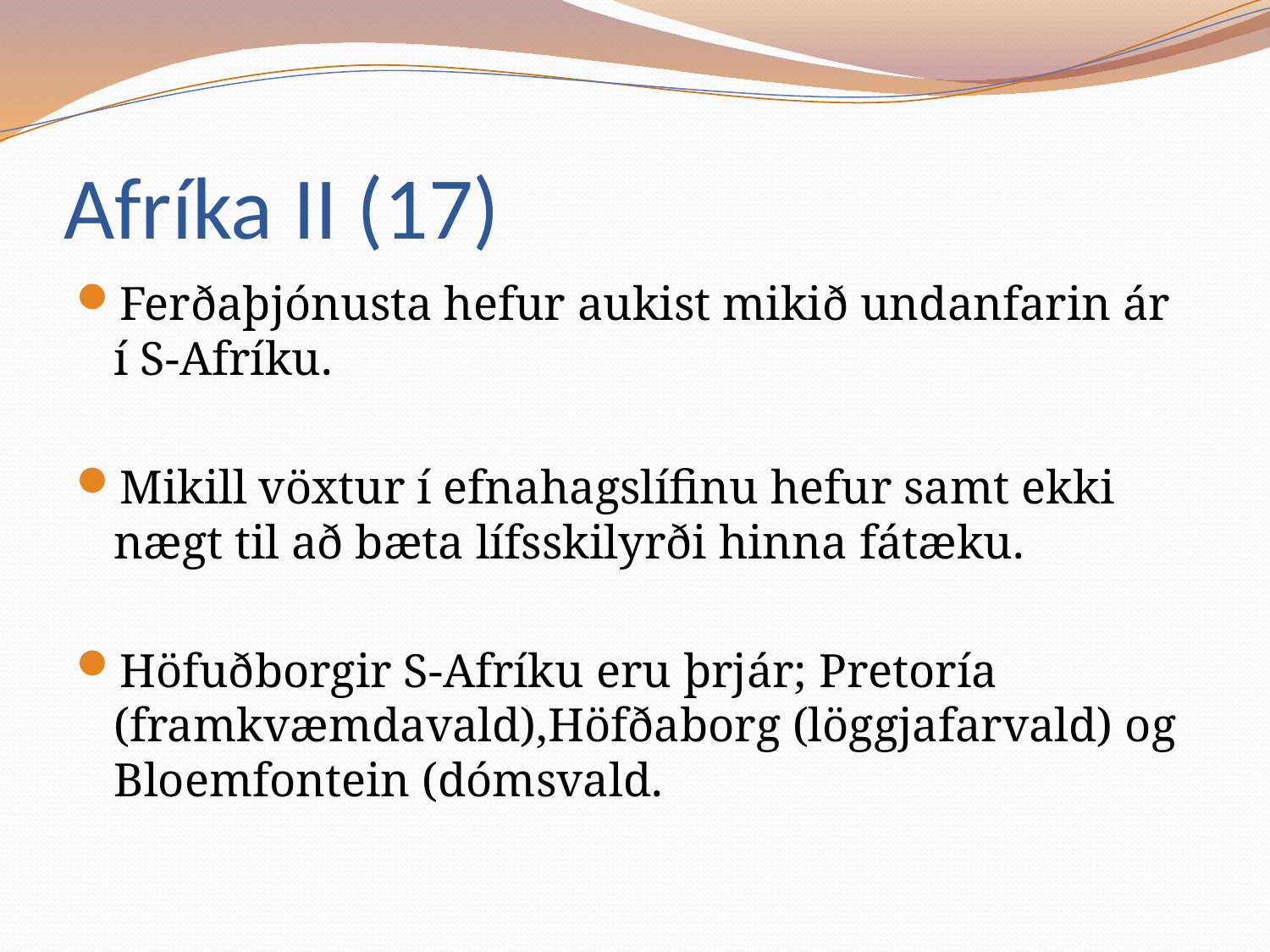

# Afríka II (17)
Ferðaþjónusta hefur aukist mikið undanfarin ár í S-Afríku.

Mikill vöxtur í efnahagslífinu hefur samt ekki nægt til að bæta lífsskilyrði hinna fátæku.

Höfuðborgir S-Afríku eru þrjár; Pretoría (framkvæmdavald),Höfðaborg (löggjafarvald) og Bloemfontein (dómsvald.